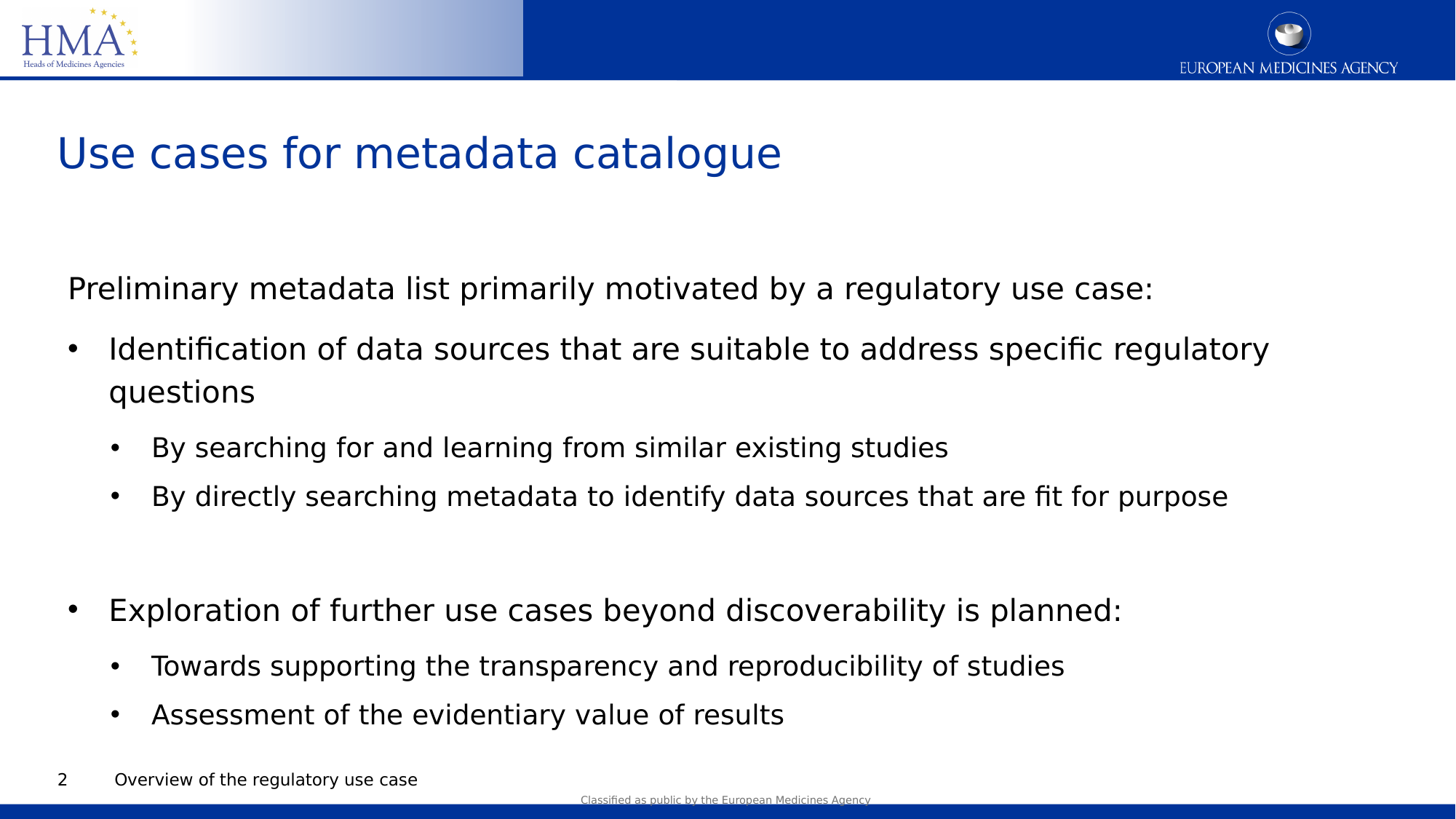

# Use cases for metadata catalogue
Preliminary metadata list primarily motivated by a regulatory use case:
Identification of data sources that are suitable to address specific regulatory questions
By searching for and learning from similar existing studies
By directly searching metadata to identify data sources that are fit for purpose

Exploration of further use cases beyond discoverability is planned:
Towards supporting the transparency and reproducibility of studies
Assessment of the evidentiary value of results
2
Overview of the regulatory use case